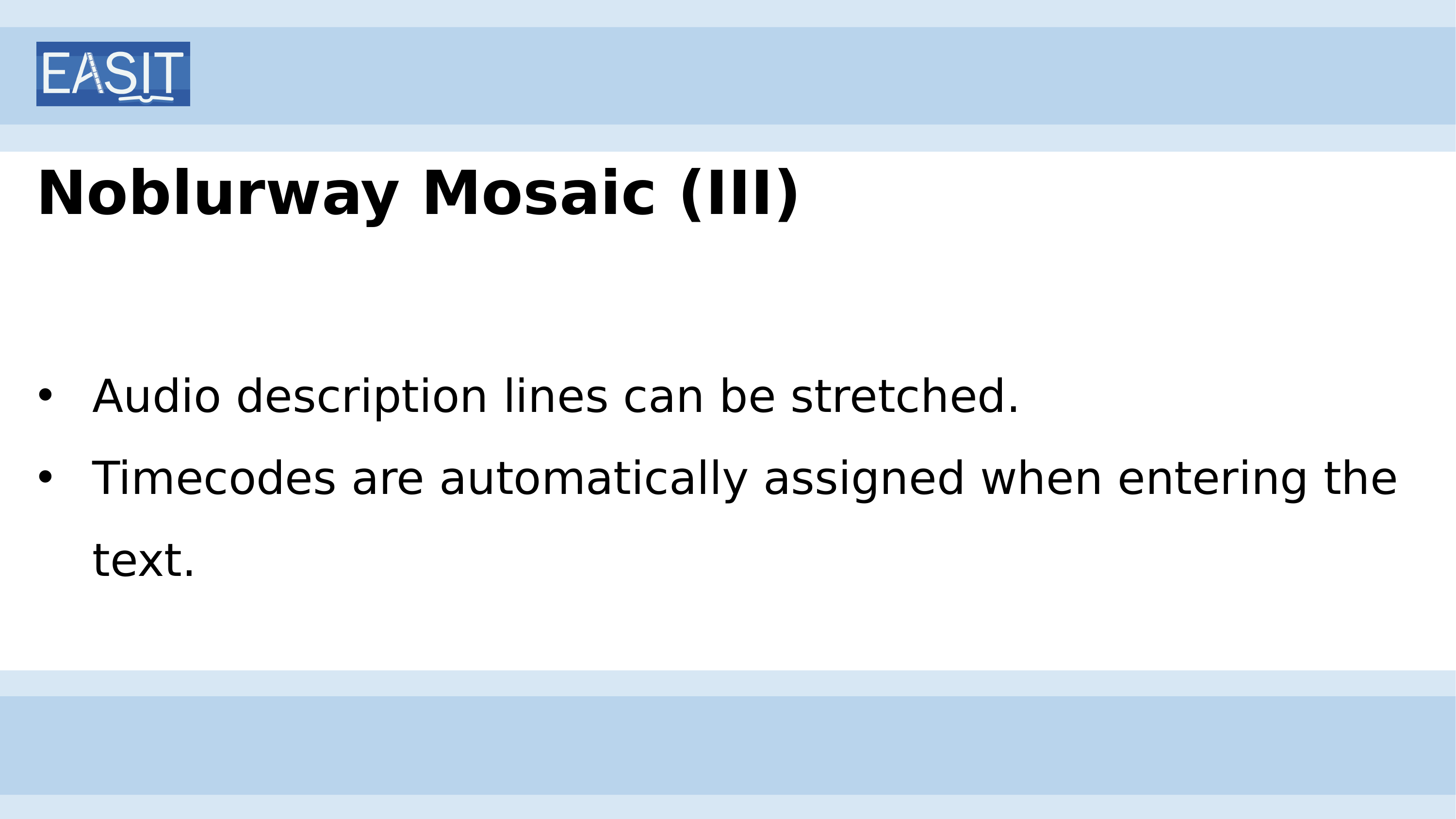

# Noblurway Mosaic (III)
Audio description lines can be stretched.
Timecodes are automatically assigned when entering the text.